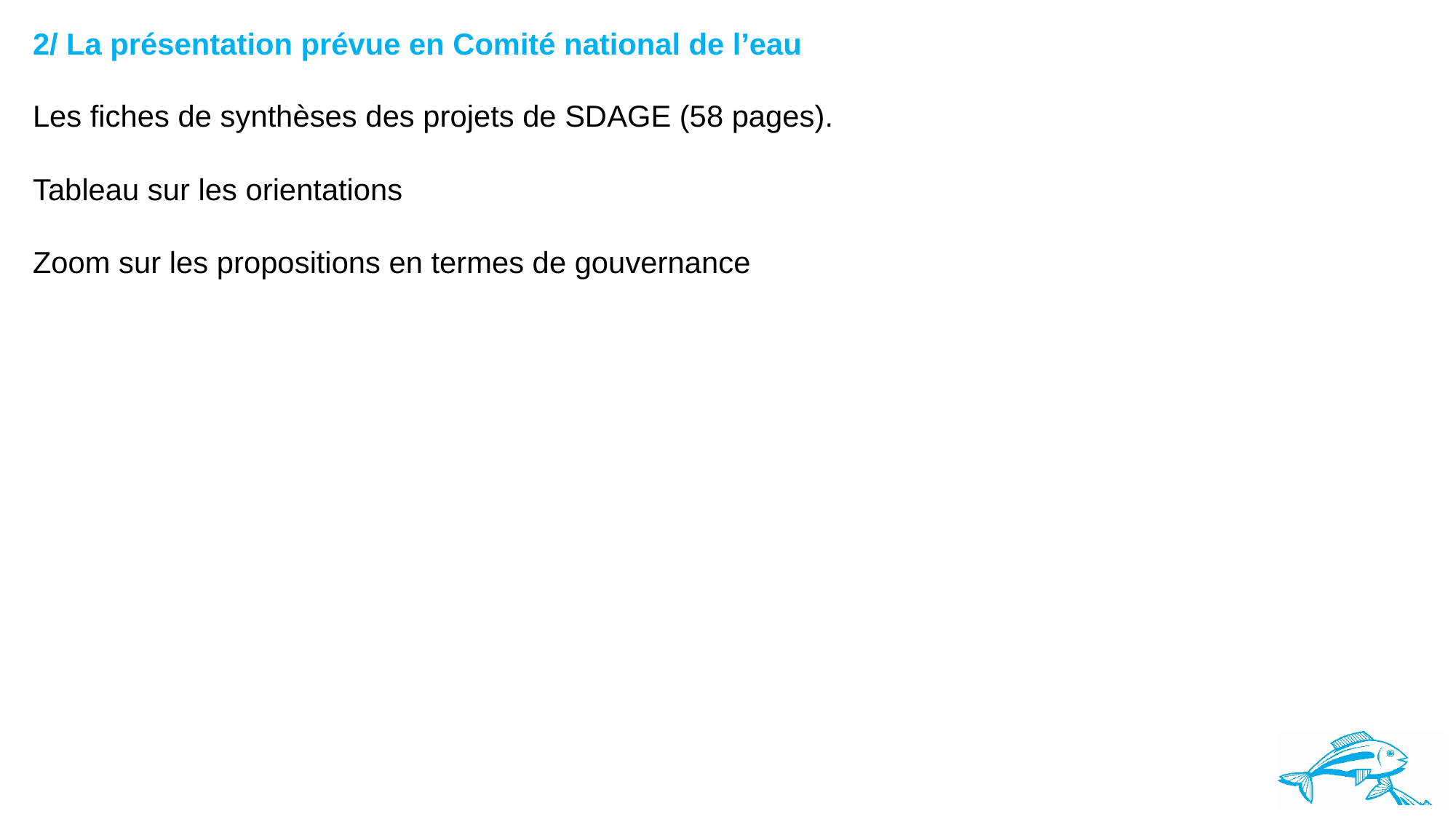

2/ La présentation prévue en Comité national de l’eau

Les fiches de synthèses des projets de SDAGE (58 pages).

Tableau sur les orientations

Zoom sur les propositions en termes de gouvernance